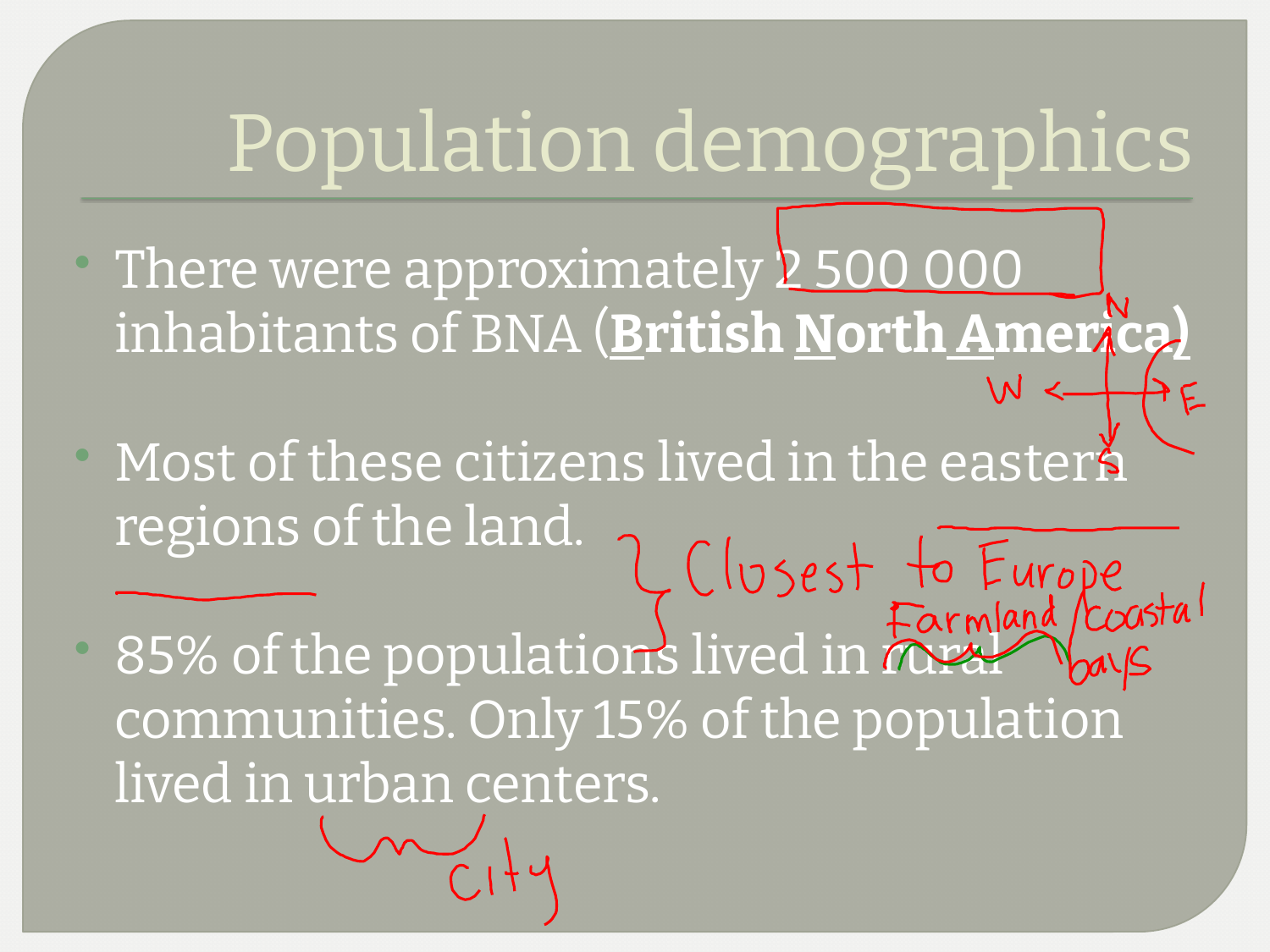

# Population demographics

There were approximately 2 500 000 inhabitants of BNA (British North America)

Most of these citizens lived in the eastern regions of the land.

85% of the populations lived in rural communities. Only 15% of the population lived in urban centers.